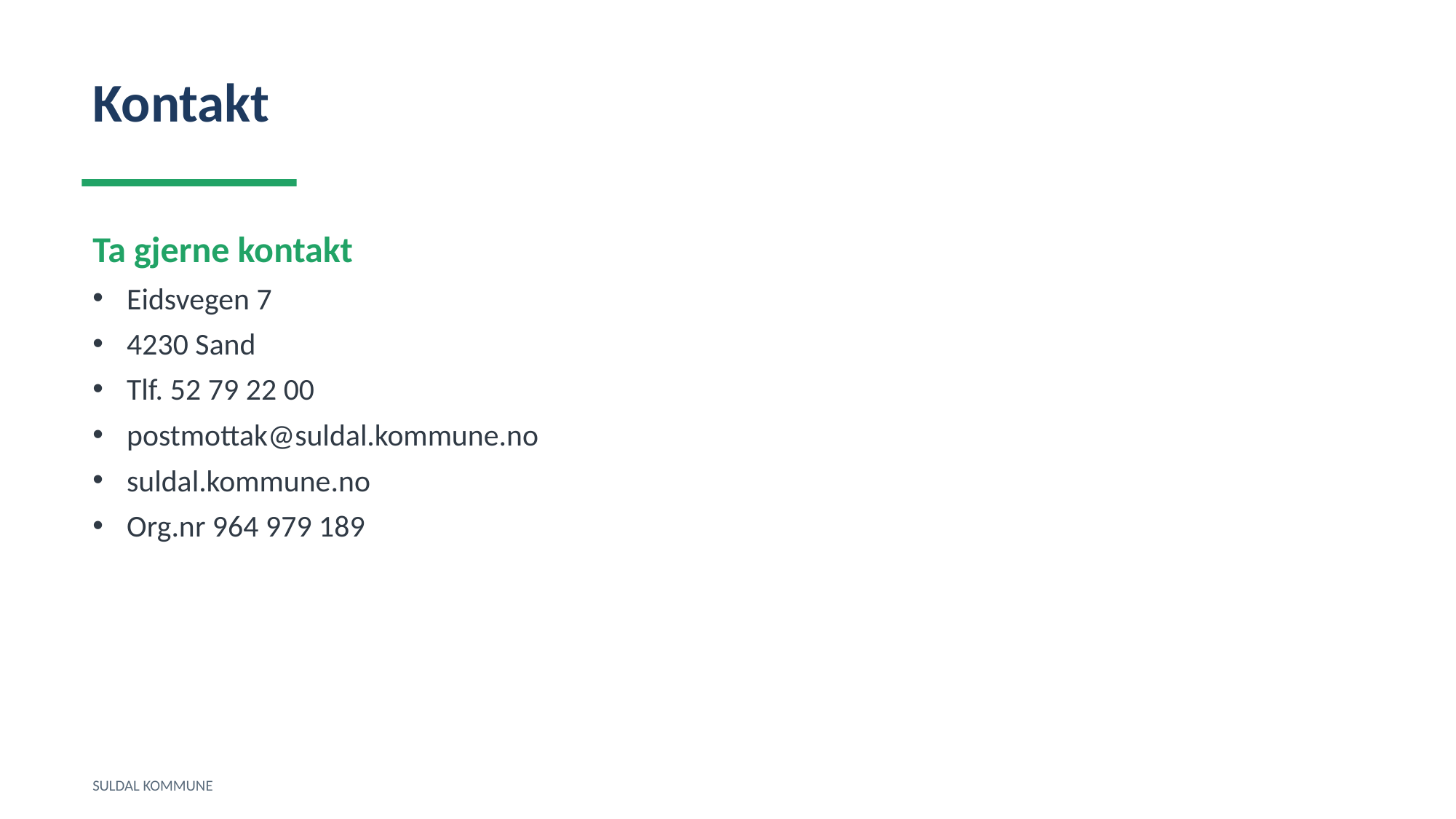

Kontakt

Ta gjerne kontakt
Eidsvegen 7
4230 Sand
Tlf. 52 79 22 00
postmottak@suldal.kommune.no
suldal.kommune.no
Org.nr 964 979 189
SULDAL KOMMUNE